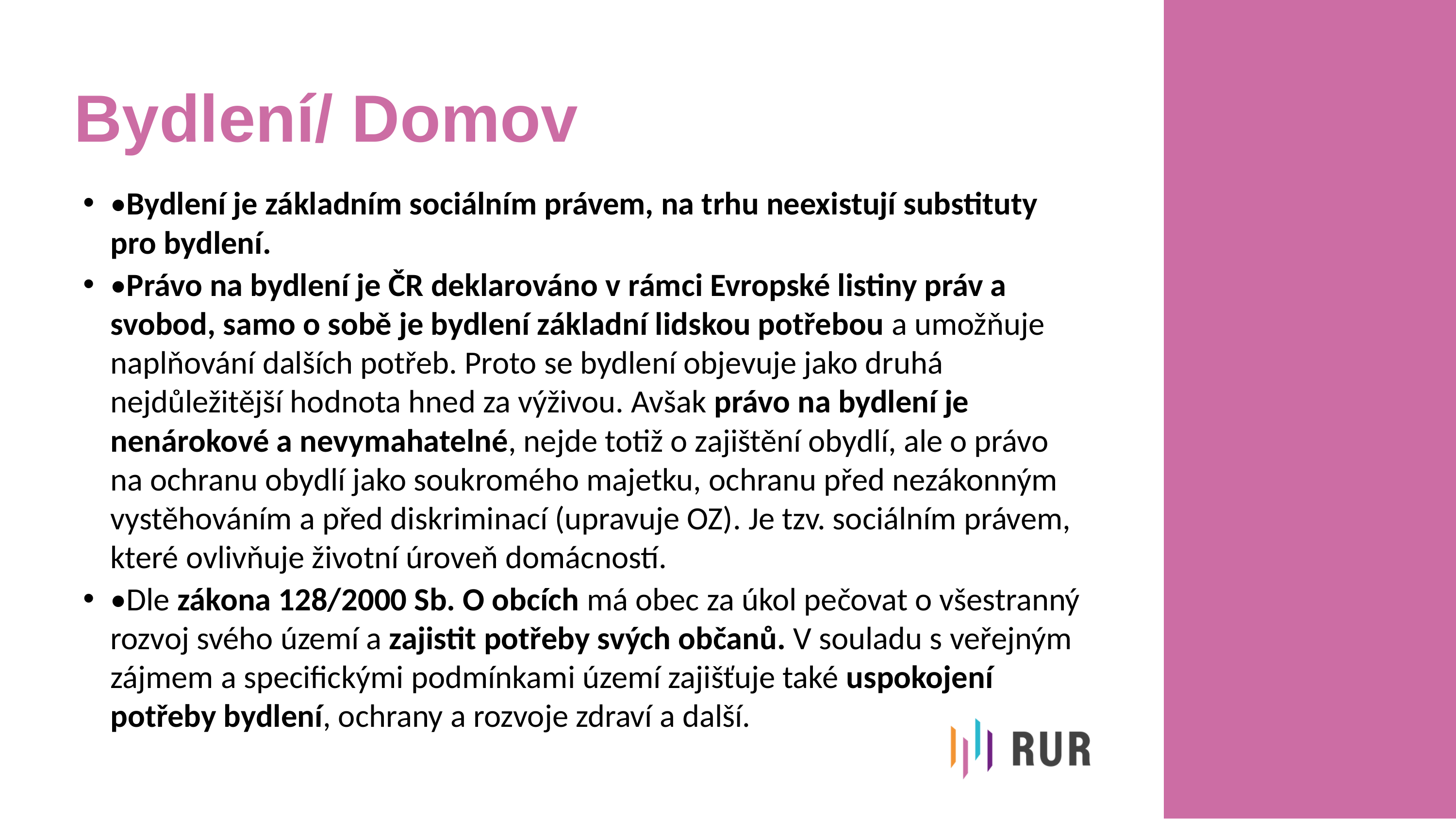

# Bydlení/ Domov
•Bydlení je základním sociálním právem, na trhu neexistují substituty pro bydlení.
•Právo na bydlení je ČR deklarováno v rámci Evropské listiny práv a svobod, samo o sobě je bydlení základní lidskou potřebou a umožňuje naplňování dalších potřeb. Proto se bydlení objevuje jako druhá nejdůležitější hodnota hned za výživou. Avšak právo na bydlení je nenárokové a nevymahatelné, nejde totiž o zajištění obydlí, ale o právo na ochranu obydlí jako soukromého majetku, ochranu před nezákonným vystěhováním a před diskriminací (upravuje OZ). Je tzv. sociálním právem, které ovlivňuje životní úroveň domácností.
•Dle zákona 128/2000 Sb. O obcích má obec za úkol pečovat o všestranný rozvoj svého území a zajistit potřeby svých občanů. V souladu s veřejným zájmem a specifickými podmínkami území zajišťuje také uspokojení potřeby bydlení, ochrany a rozvoje zdraví a další.